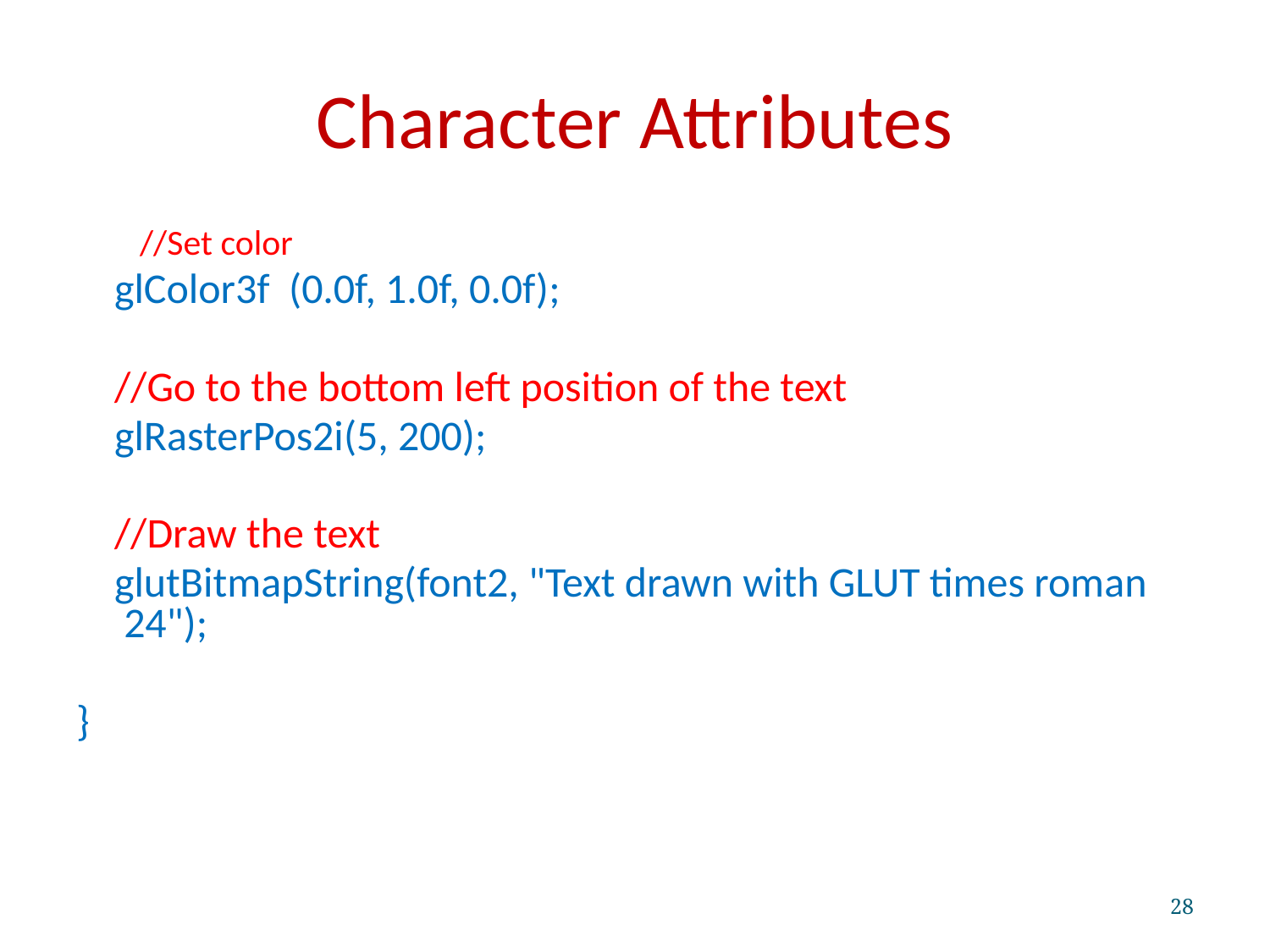

# Character Attributes
//Set color
    glColor3f  (0.0f, 1.0f, 0.0f);

    //Go to the bottom left position of the text
    glRasterPos2i(5, 200);

    //Draw the text
    glutBitmapString(font2, "Text drawn with GLUT times roman 24");

}
28